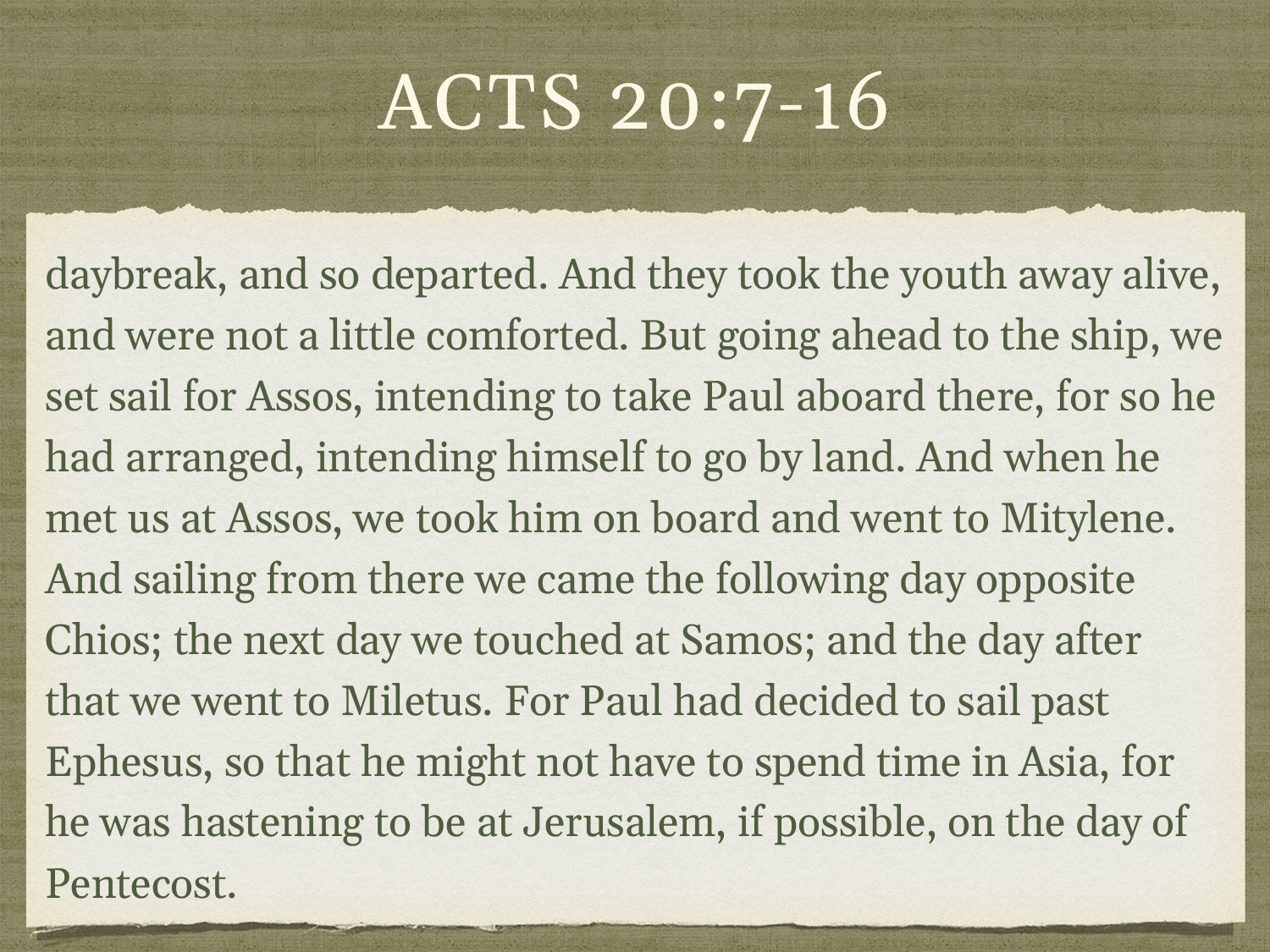

# Acts 20:7-16
daybreak, and so departed. And they took the youth away alive, and were not a little comforted. But going ahead to the ship, we set sail for Assos, intending to take Paul aboard there, for so he had arranged, intending himself to go by land. And when he met us at Assos, we took him on board and went to Mitylene. And sailing from there we came the following day opposite Chios; the next day we touched at Samos; and the day after that we went to Miletus. For Paul had decided to sail past Ephesus, so that he might not have to spend time in Asia, for he was hastening to be at Jerusalem, if possible, on the day of Pentecost.